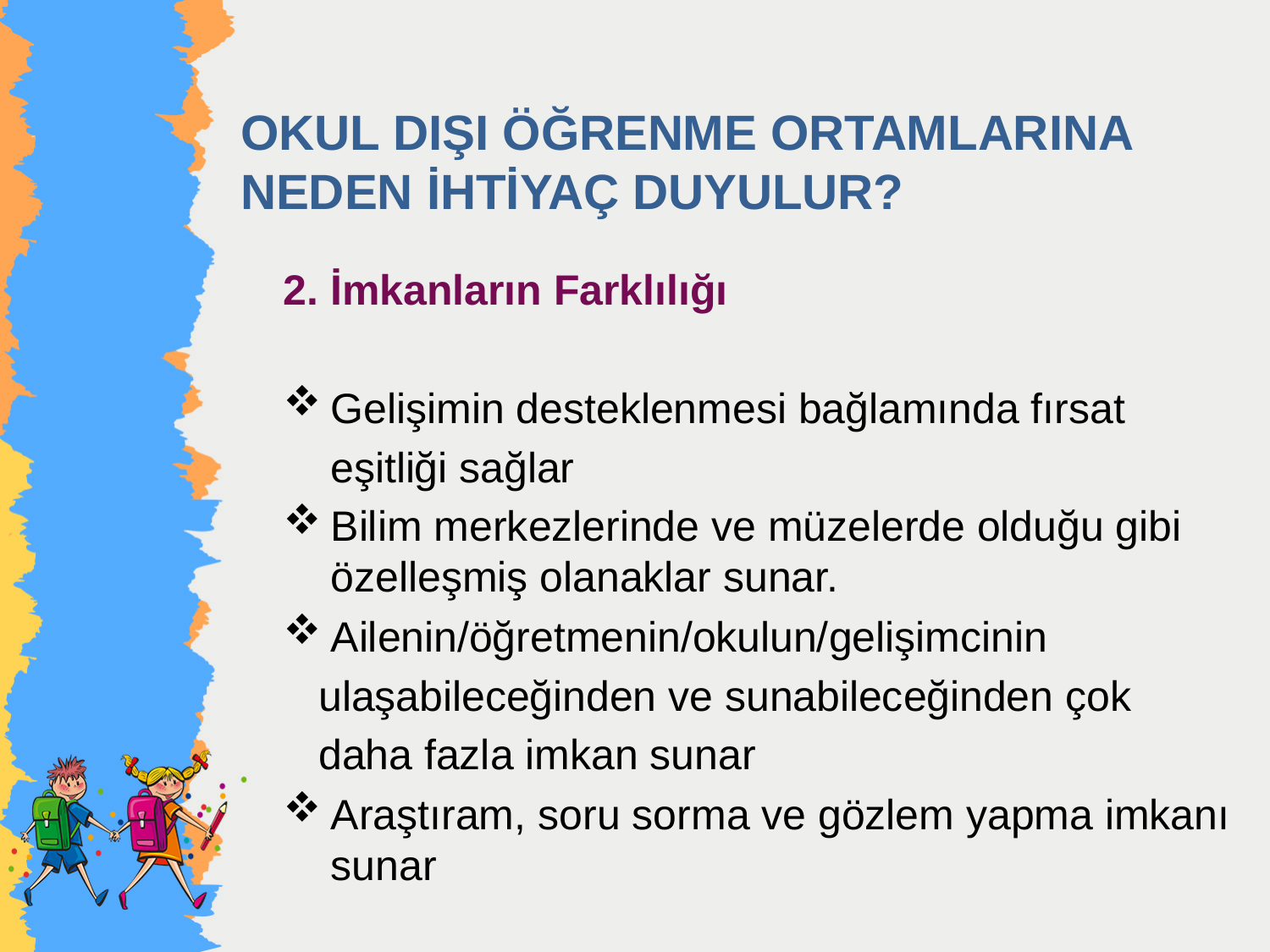

# OKUL DIŞI ÖĞRENME ORTAMLARINA NEDEN İHTİYAÇ DUYULUR?
2. İmkanların Farklılığı

Gelişimin desteklenmesi bağlamında fırsat
    eşitliği sağlar
Bilim merkezlerinde ve müzelerde olduğu gibi özelleşmiş olanaklar sunar.
Ailenin/öğretmenin/okulun/gelişimcinin
   ulaşabileceğinden ve sunabileceğinden çok
   daha fazla imkan sunar
Araştıram, soru sorma ve gözlem yapma imkanı sunar